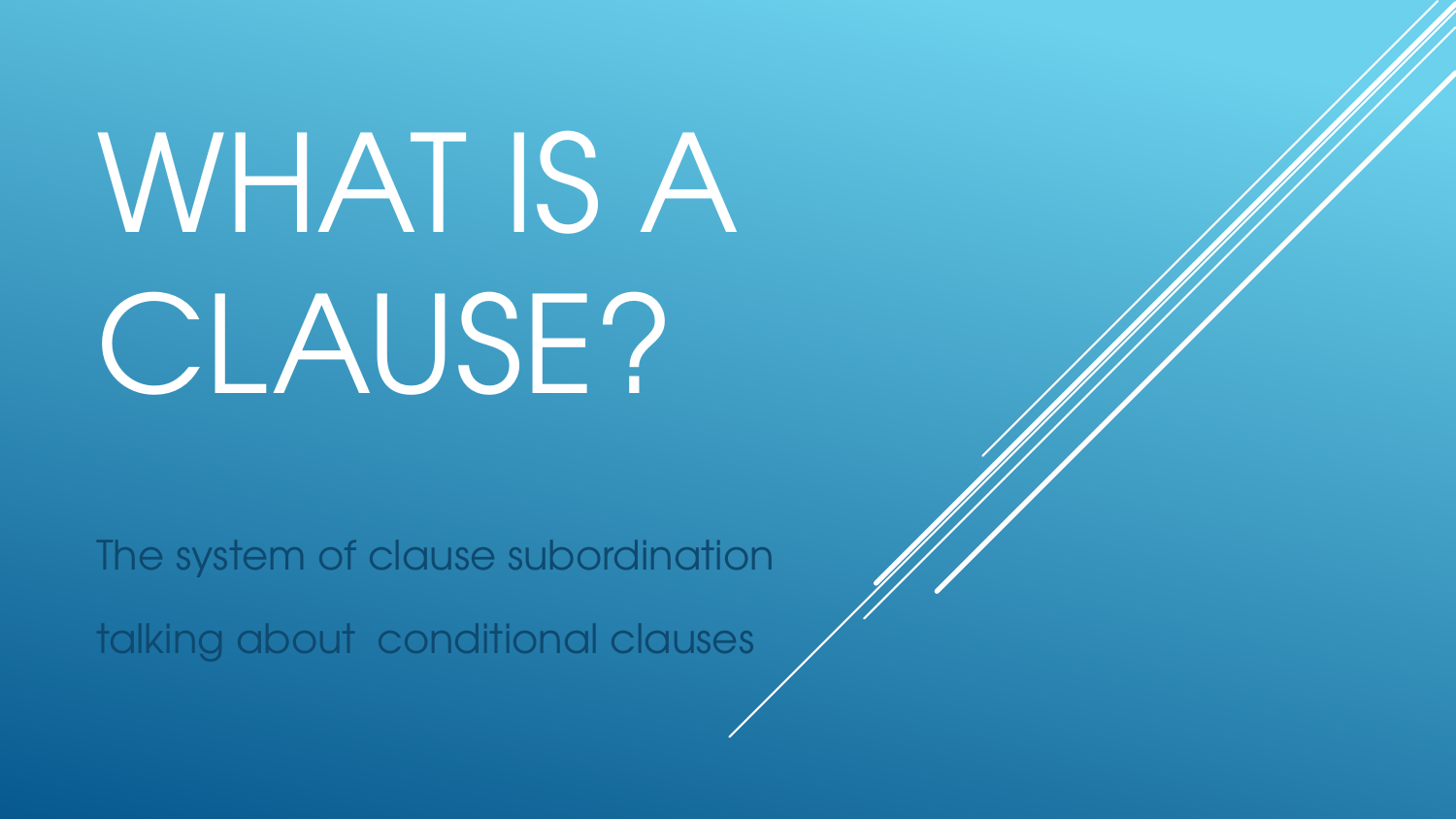

# What is a clause?
The system of clause subordination talking about conditional clauses